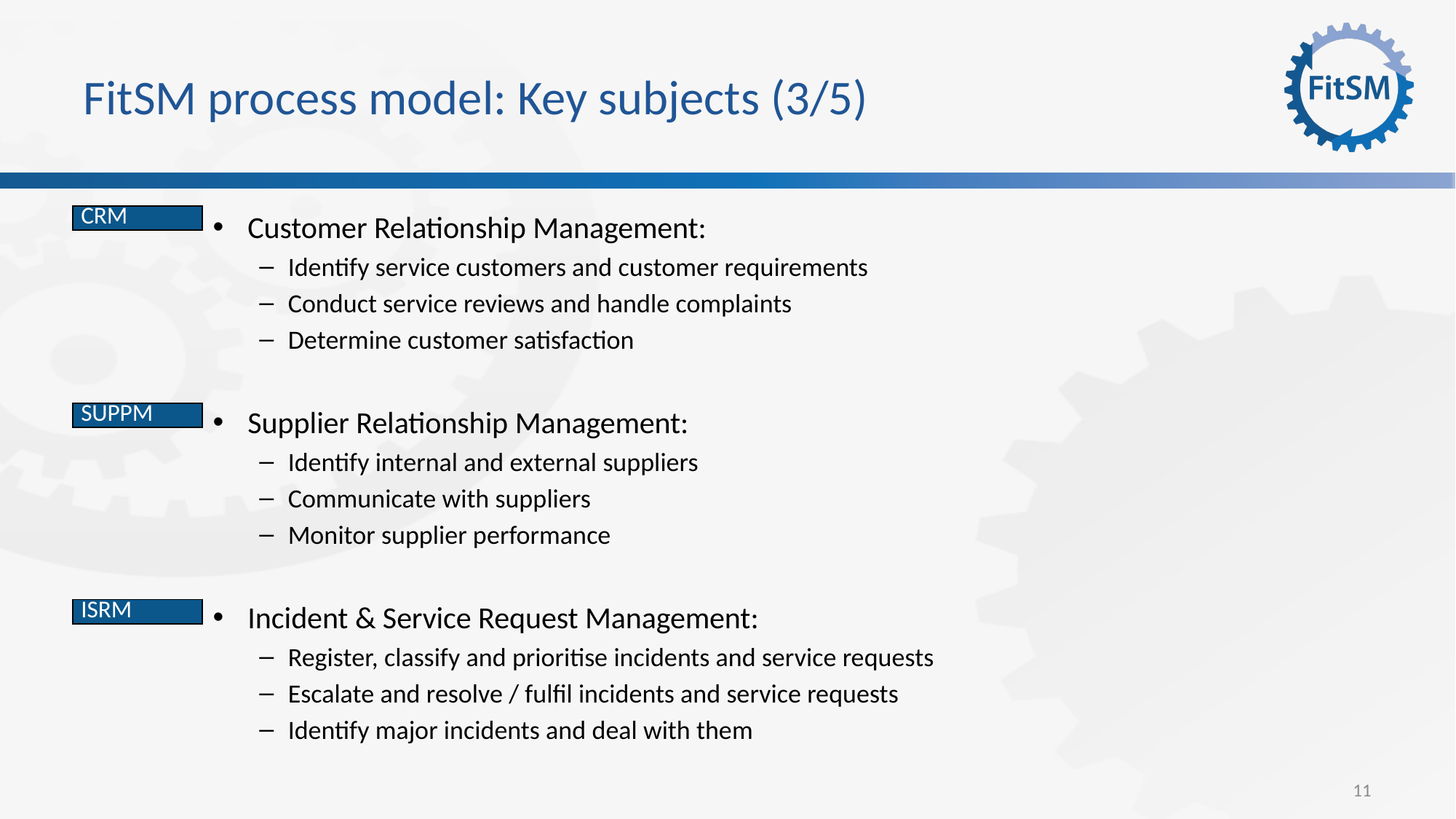

# FitSM process model: Key subjects (3/5)
Customer Relationship Management:
Identify service customers and customer requirements
Conduct service reviews and handle complaints
Determine customer satisfaction

Supplier Relationship Management:
Identify internal and external suppliers
Communicate with suppliers
Monitor supplier performance

Incident & Service Request Management:
Register, classify and prioritise incidents and service requests
Escalate and resolve / fulfil incidents and service requests
Identify major incidents and deal with them
| CRM |
| --- |
| SUPPM |
| --- |
| ISRM |
| --- |
11